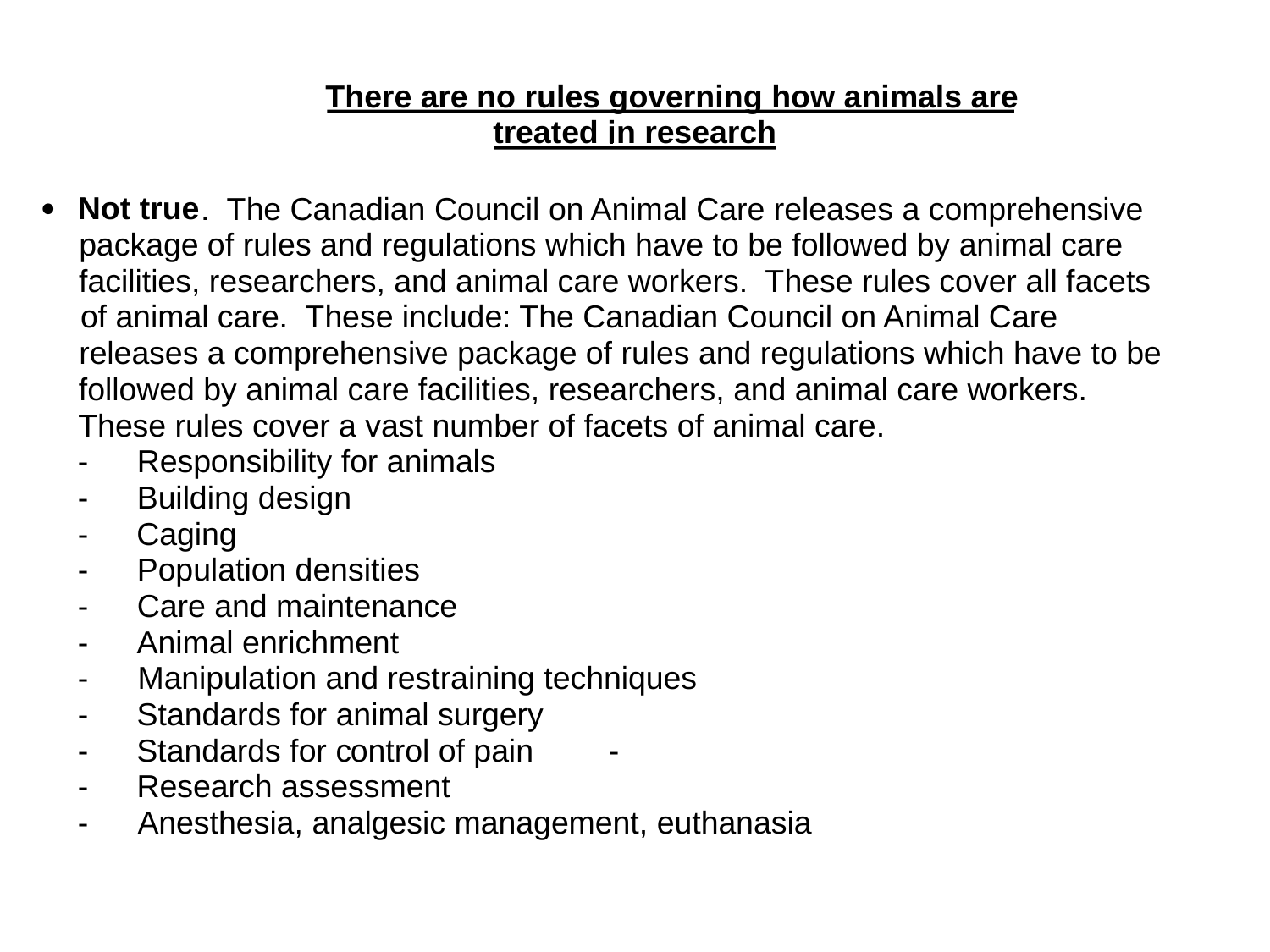

There are no rules governing how animals are
treated in research
.

Not true
•
.  The Canadian Council on Animal Care releases a comprehensive
package of rules and regulations which have to be followed by animal care
facilities, researchers, and animal care workers.  These rules cover all facets
of animal care.  These include: The Canadian Council on Animal Care
releases a comprehensive package of rules and regulations which have to be
followed by animal care facilities, researchers, and animal care workers.
These rules cover a vast number of facets of animal care.
-
Responsibility for animals
-
Building design
-
Caging
-
Population densities
-
Care and maintenance
-
Animal enrichment
-
Manipulation and restraining techniques
-
Standards for animal surgery
-
Standards for c
ontrol of pain
-
-
Research assessment
-
Anesthesia, analgesic management, euthanasia